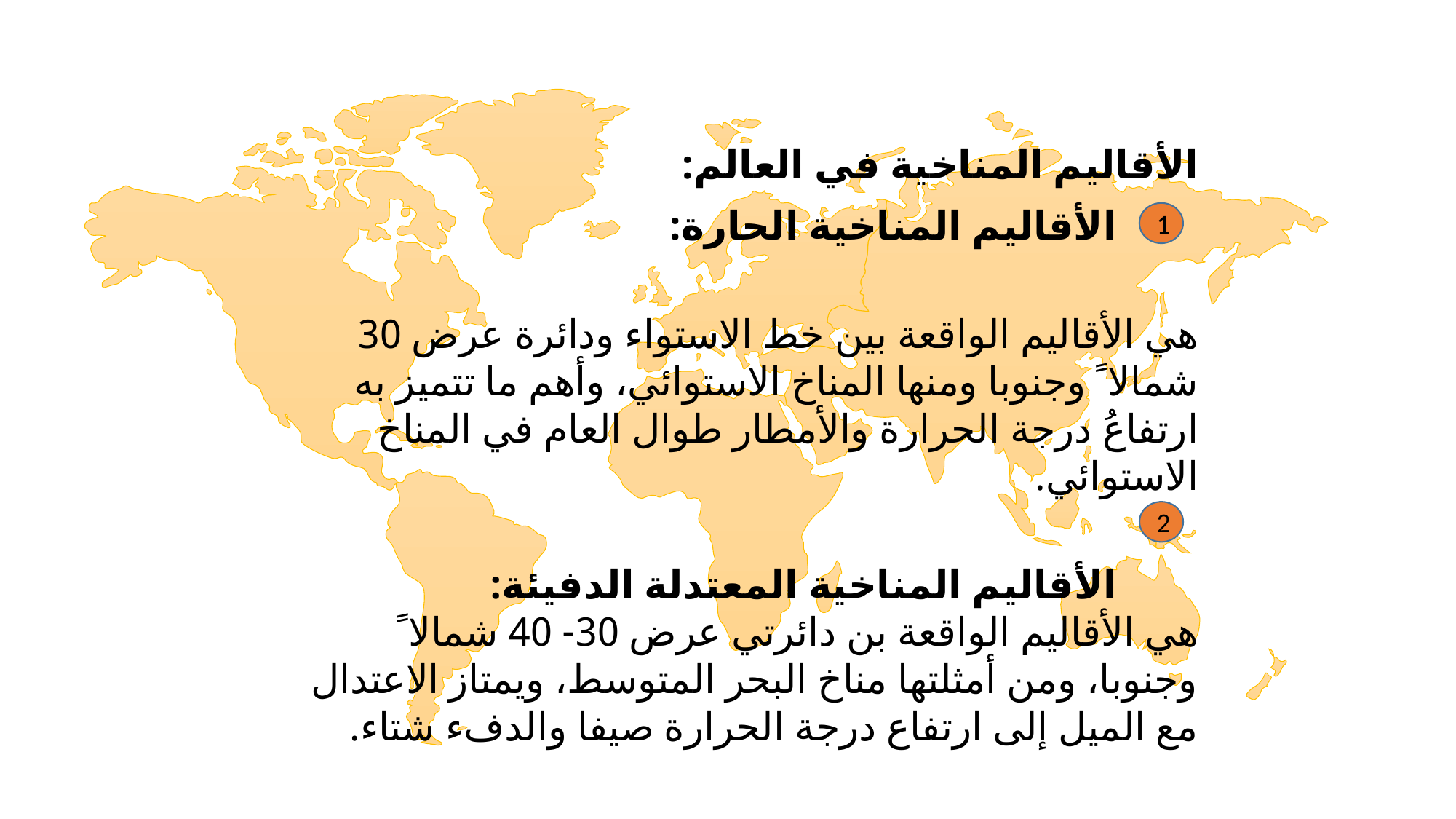

الأقاليم المناخية في العالم:
        الأقاليم المناخية الحارة:
هي الأقاليم الواقعة بين خط الاستواء ودائرة عرض 30 شمالا ً وجنوبا ومنها المناخ الاستوائي، وأهم ما تتميز به ارتفاعُ درجة الحرارة والأمطار طوال العام في المناخ الاستوائي.
        الأقاليم المناخية المعتدلة الدفيئة:
هي الأقاليم الواقعة بن دائرتي عرض 30- 40 شمالا ً وجنوبا، ومن أمثلتها مناخ البحر المتوسط، ويمتاز الاعتدال مع الميل إلى ارتفاع درجة الحرارة صيفا والدفء شتاء.
1
2